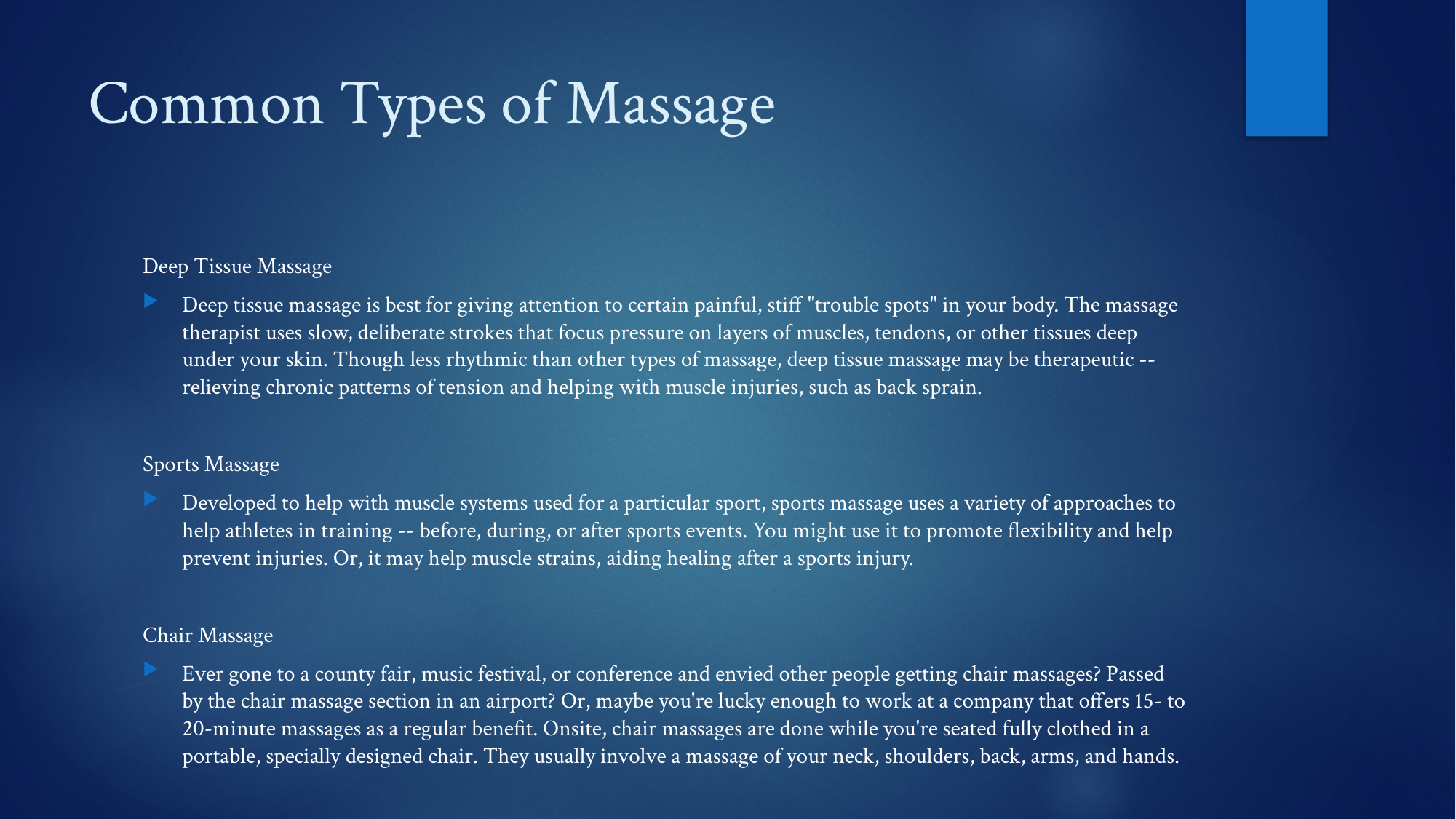

# Common Types of Massage
Deep Tissue Massage
Deep tissue massage is best for giving attention to certain painful, stiff "trouble spots" in your body. The massage therapist uses slow, deliberate strokes that focus pressure on layers of muscles, tendons, or other tissues deep under your skin. Though less rhythmic than other types of massage, deep tissue massage may be therapeutic -- relieving chronic patterns of tension and helping with muscle injuries, such as back sprain.

Sports Massage
Developed to help with muscle systems used for a particular sport, sports massage uses a variety of approaches to help athletes in training -- before, during, or after sports events. You might use it to promote flexibility and help prevent injuries. Or, it may help muscle strains, aiding healing after a sports injury.

Chair Massage
Ever gone to a county fair, music festival, or conference and envied other people getting chair massages? Passed by the chair massage section in an airport? Or, maybe you're lucky enough to work at a company that offers 15- to 20-minute massages as a regular benefit. Onsite, chair massages are done while you're seated fully clothed in a portable, specially designed chair. They usually involve a massage of your neck, shoulders, back, arms, and hands.